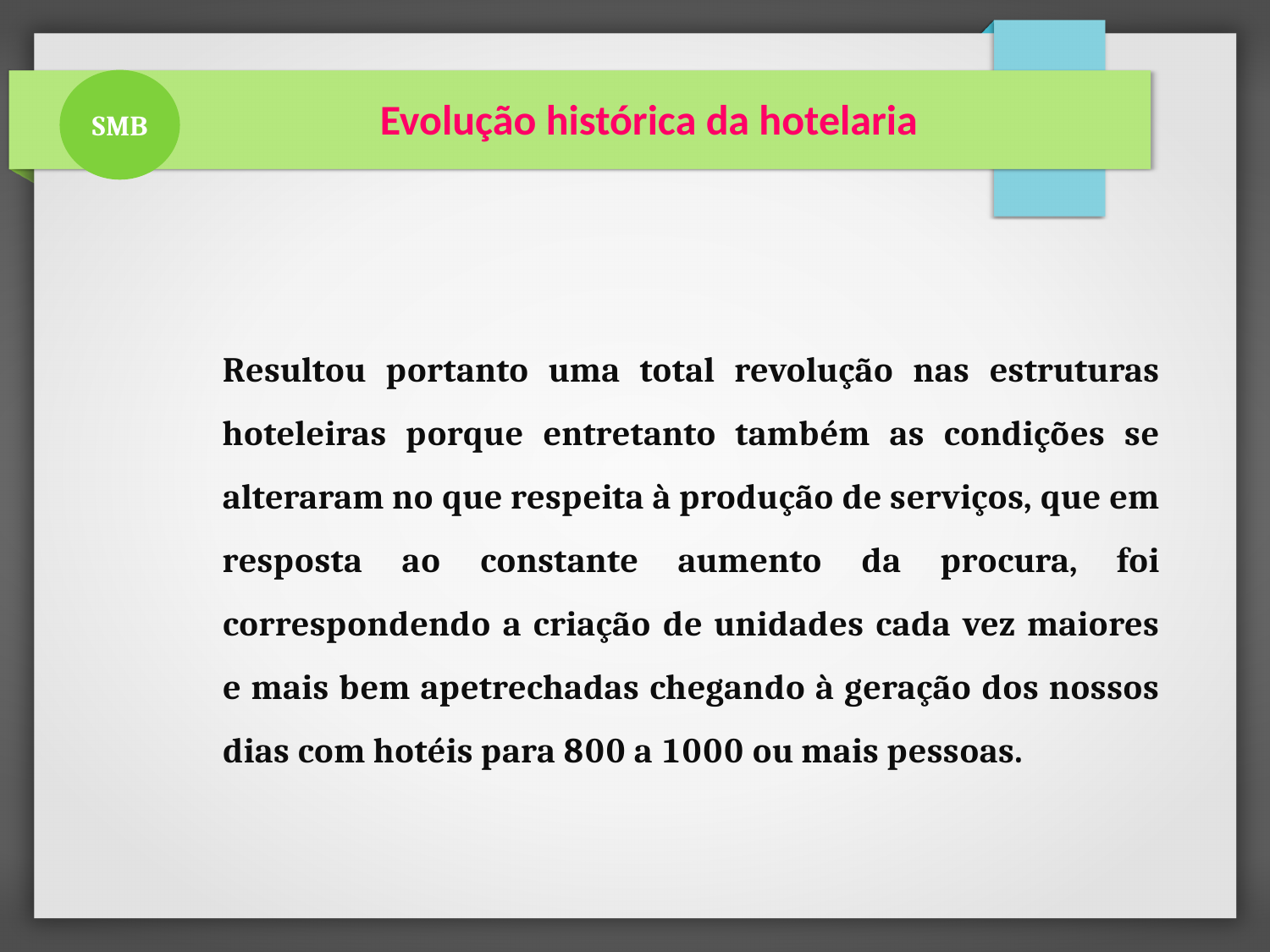

SMB
 Evolução histórica da hotelaria
Resultou portanto uma total revolução nas estruturas hoteleiras porque entretanto também as condições se alteraram no que respeita à produção de serviços, que em resposta ao constante aumento da procura, foi correspondendo a criação de unidades cada vez maiores e mais bem apetrechadas chegando à geração dos nossos dias com hotéis para 800 a 1000 ou mais pessoas.